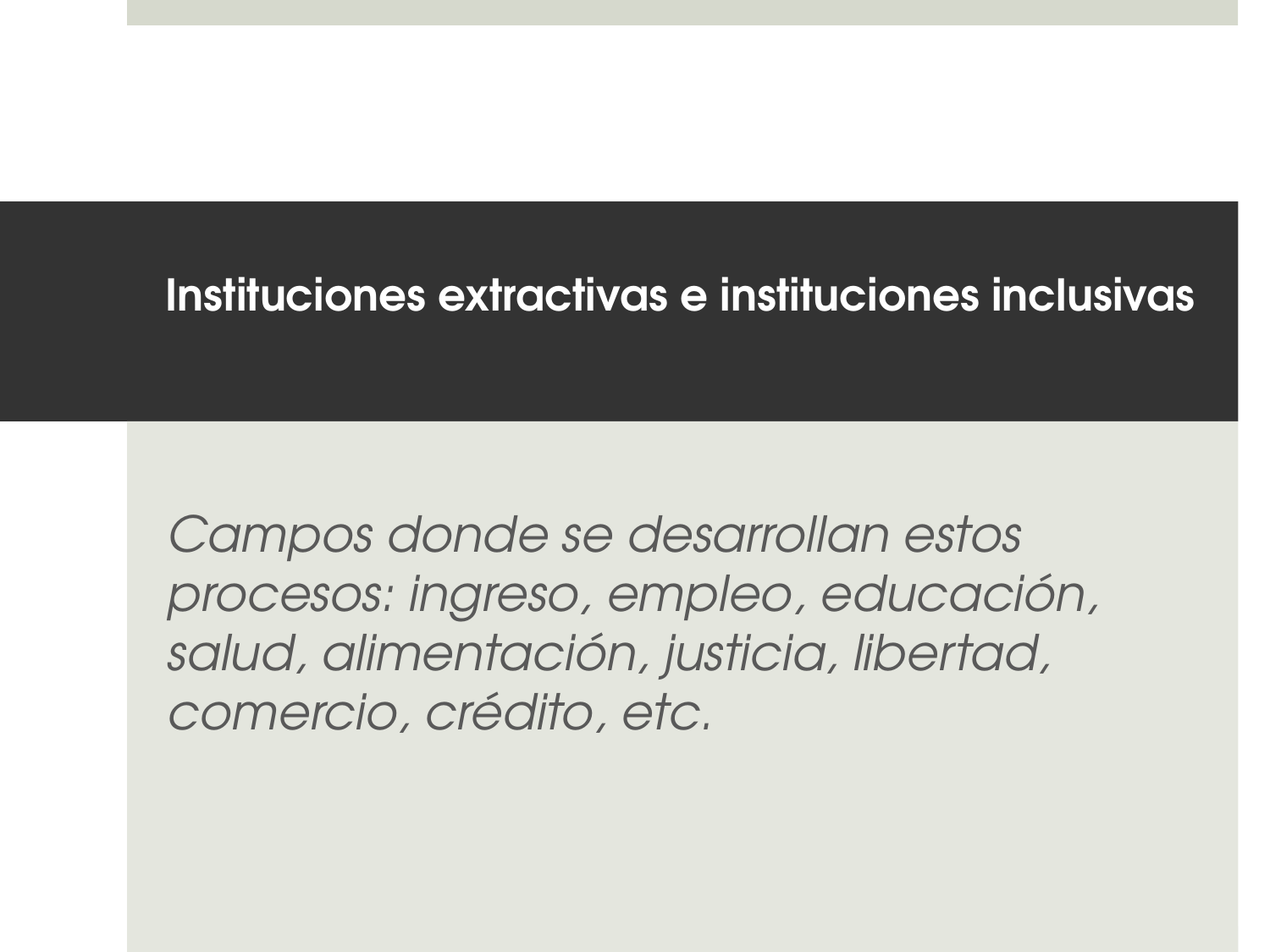

# Instituciones extractivas e instituciones inclusivas

Campos donde se desarrollan estos procesos: ingreso, empleo, educación, salud, alimentación, justicia, libertad, comercio, crédito, etc.